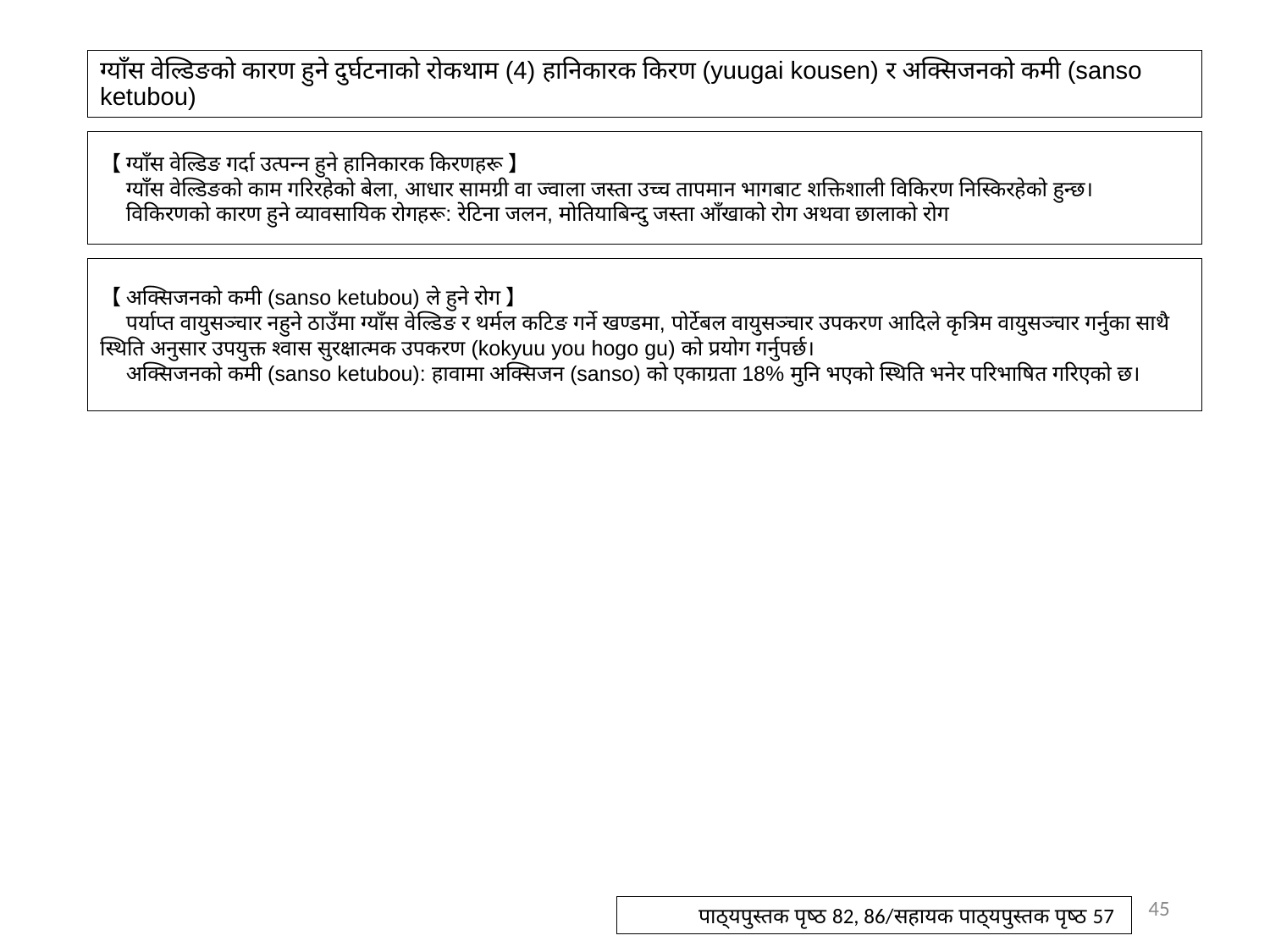

# ग्याँस वेल्डिङको कारण हुने दुर्घटनाको रोकथाम (4) हानिकारक किरण (yuugai kousen) र अक्सिजनको कमी (sanso ketubou)
【ग्याँस वेल्डिङ गर्दा उत्पन्न हुने हानिकारक किरणहरू】
　ग्याँस वेल्डिङको काम गरिरहेको बेला, आधार सामग्री वा ज्वाला जस्ता उच्च तापमान भागबाट शक्तिशाली विकिरण निस्किरहेको हुन्छ।
　विकिरणको कारण हुने व्यावसायिक रोगहरू: रेटिना जलन, मोतियाबिन्दु जस्ता आँखाको रोग अथवा छालाको रोग
【अक्सिजनको कमी (sanso ketubou) ले हुने रोग】
　पर्याप्त वायुसञ्चार नहुने ठाउँमा ग्याँस वेल्डिङ र थर्मल कटिङ गर्ने खण्डमा, पोर्टेबल वायुसञ्चार उपकरण आदिले कृत्रिम वायुसञ्चार गर्नुका साथै स्थिति अनुसार उपयुक्त श्वास सुरक्षात्मक उपकरण (kokyuu you hogo gu) को प्रयोग गर्नुपर्छ।
　अक्सिजनको कमी (sanso ketubou): हावामा अक्सिजन (sanso) को एकाग्रता 18% मुनि भएको स्थिति भनेर परिभाषित गरिएको छ।
45
पाठ्यपुस्तक पृष्ठ 82, 86/सहायक पाठ्यपुस्तक पृष्ठ 57